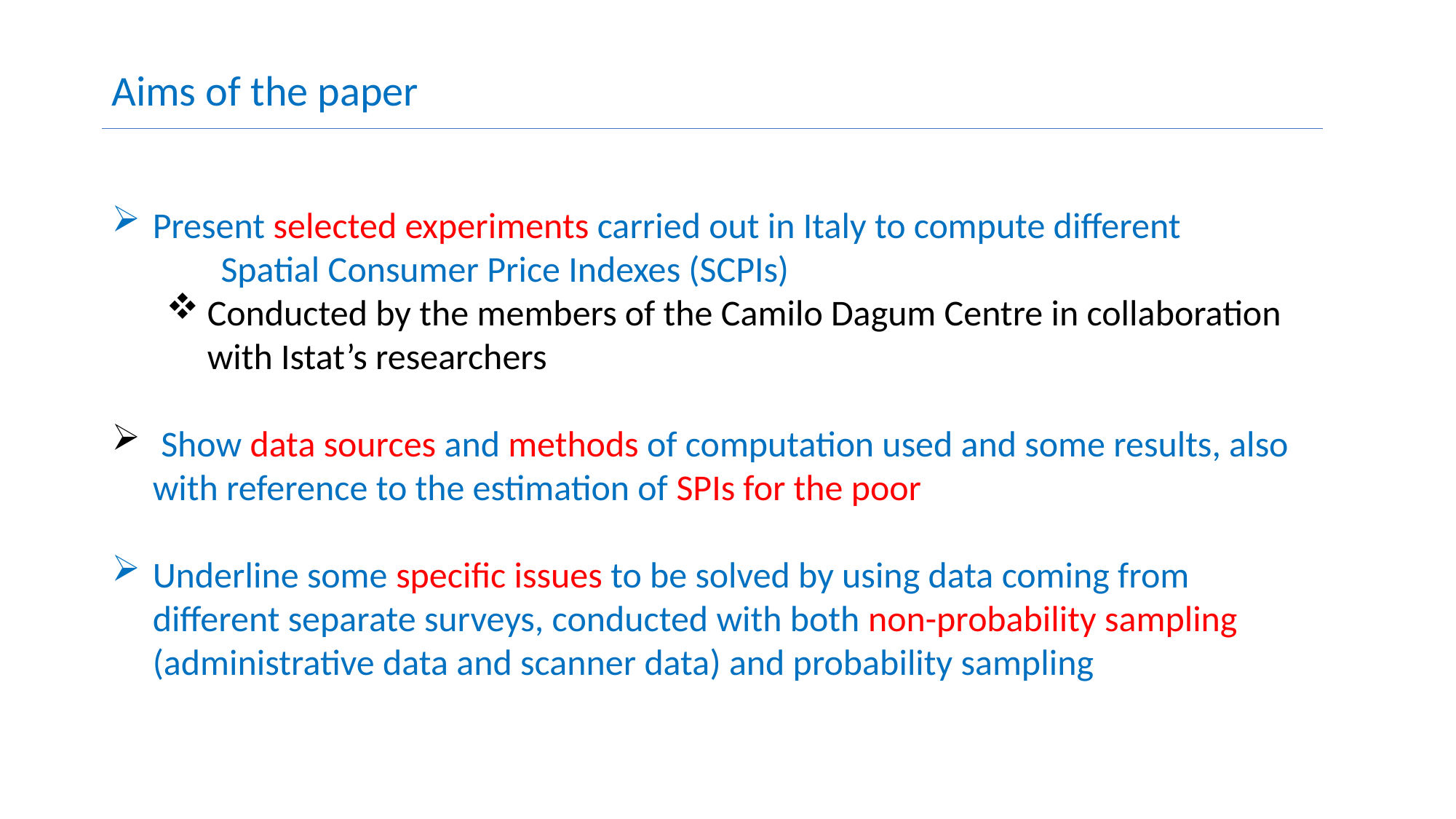

Aims of the paper

Present selected experiments carried out in Italy to compute different
	Spatial Consumer Price Indexes (SCPIs)
Conducted by the members of the Camilo Dagum Centre in collaboration with Istat’s researchers

 Show data sources and methods of computation used and some results, also with reference to the estimation of SPIs for the poor

Underline some specific issues to be solved by using data coming from different separate surveys, conducted with both non-probability sampling (administrative data and scanner data) and probability sampling